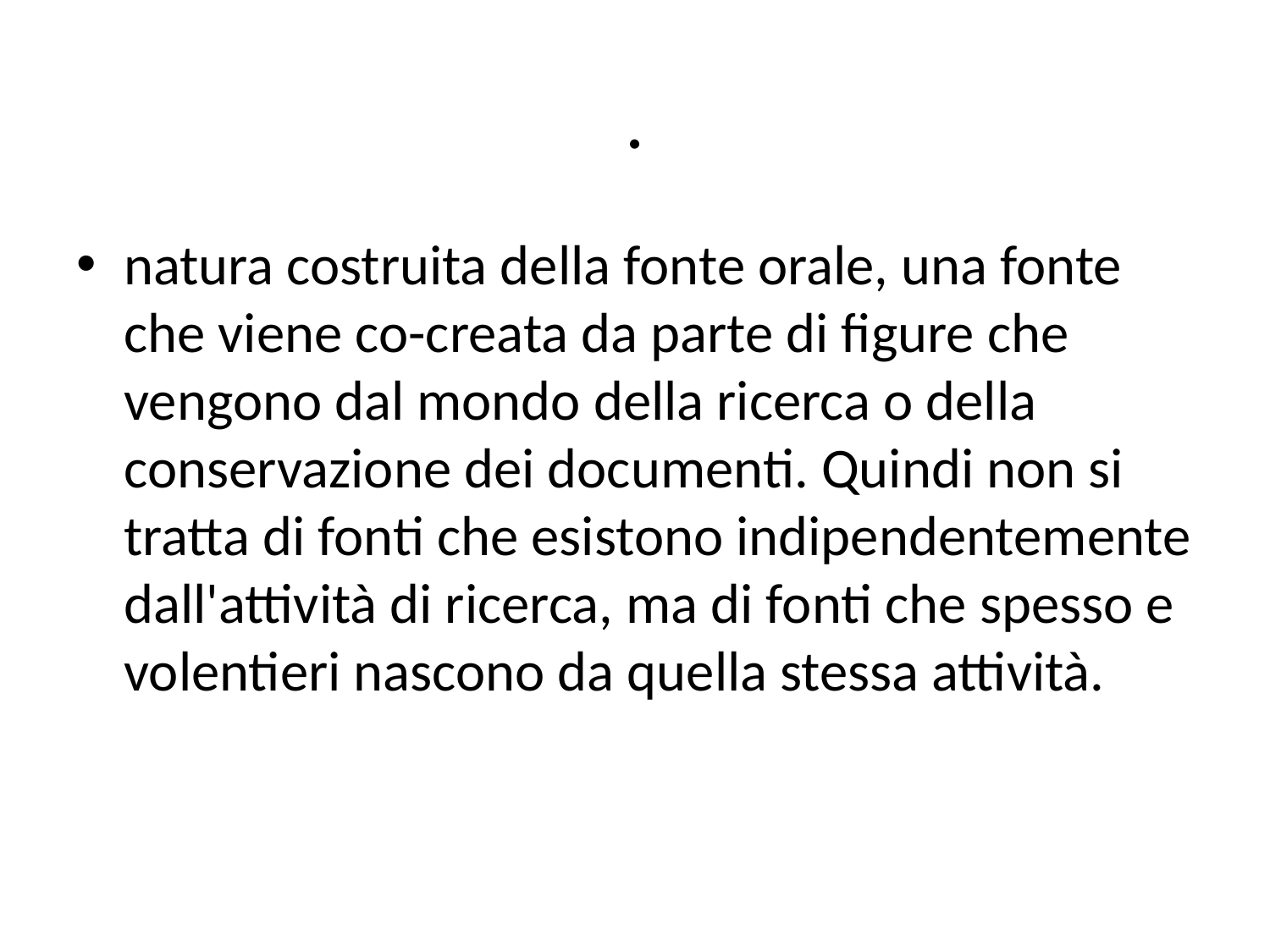

# .
natura costruita della fonte orale, una fonte che viene co-creata da parte di figure che vengono dal mondo della ricerca o della conservazione dei documenti. Quindi non si tratta di fonti che esistono indipendentemente dall'attività di ricerca, ma di fonti che spesso e volentieri nascono da quella stessa attività.